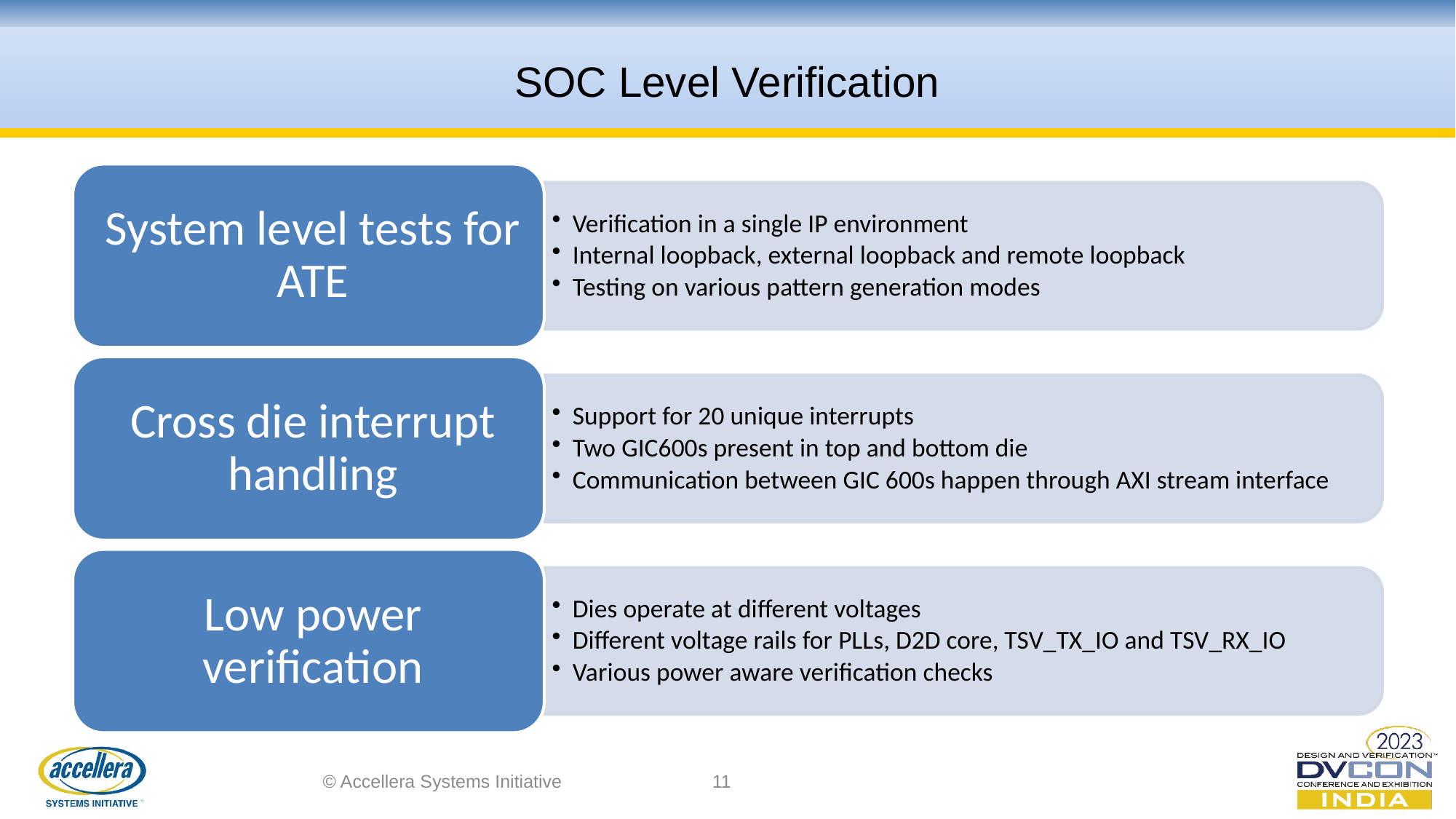

SOC Level Verification
Verification in a single IP environment
Internal loopback, external loopback and remote loopback
Testing on various pattern generation modes
System level tests for ATE
Support for 20 unique interrupts
Two GIC600s present in top and bottom die
Communication between GIC 600s happen through AXI stream interface
Cross die interrupt handling
Dies operate at different voltages
Different voltage rails for PLLs, D2D core, TSV_TX_IO and TSV_RX_IO
Various power aware verification checks
Low power verification
© Accellera Systems Initiative
11